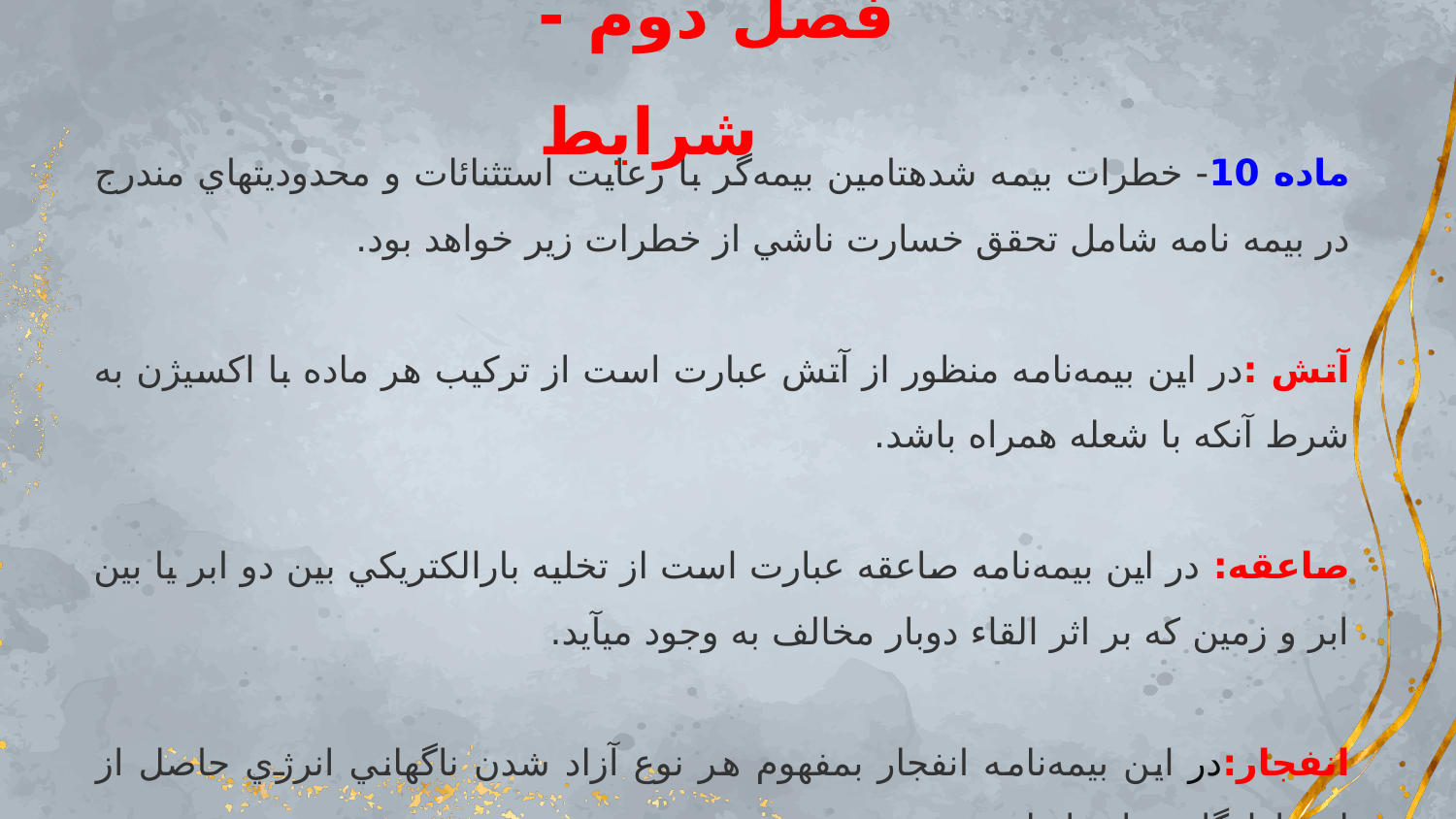

# فصل دوم - شرایط
ماده 10- خطرات بيمه شدهتامين بيمه‌گر با رعايت استثنائات و محدوديتهاي مندرج در بيمه ‌نامه شامل تحقق خسارت ناشي از خطرات زير خواهد بود.
آتش :در اين بيمه‌نامه منظور از آتش عبارت است از تركيب هر ماده با اكسيژن به شرط آنكه با شعله همراه باشد.
صاعقه: در اين بيمه‌نامه صاعقه عبارت است از تخليه بارالكتريكي بين دو ابر يا بين ابر و زمين كه بر اثر القاء دوبار مخالف به وجود ميآيد.
انفجار:در اين بيمه‌نامه انفجار بمفهوم هر نوع آزاد شدن ناگهاني انرژي حاصل از انبساط گاز و يا بخار است .